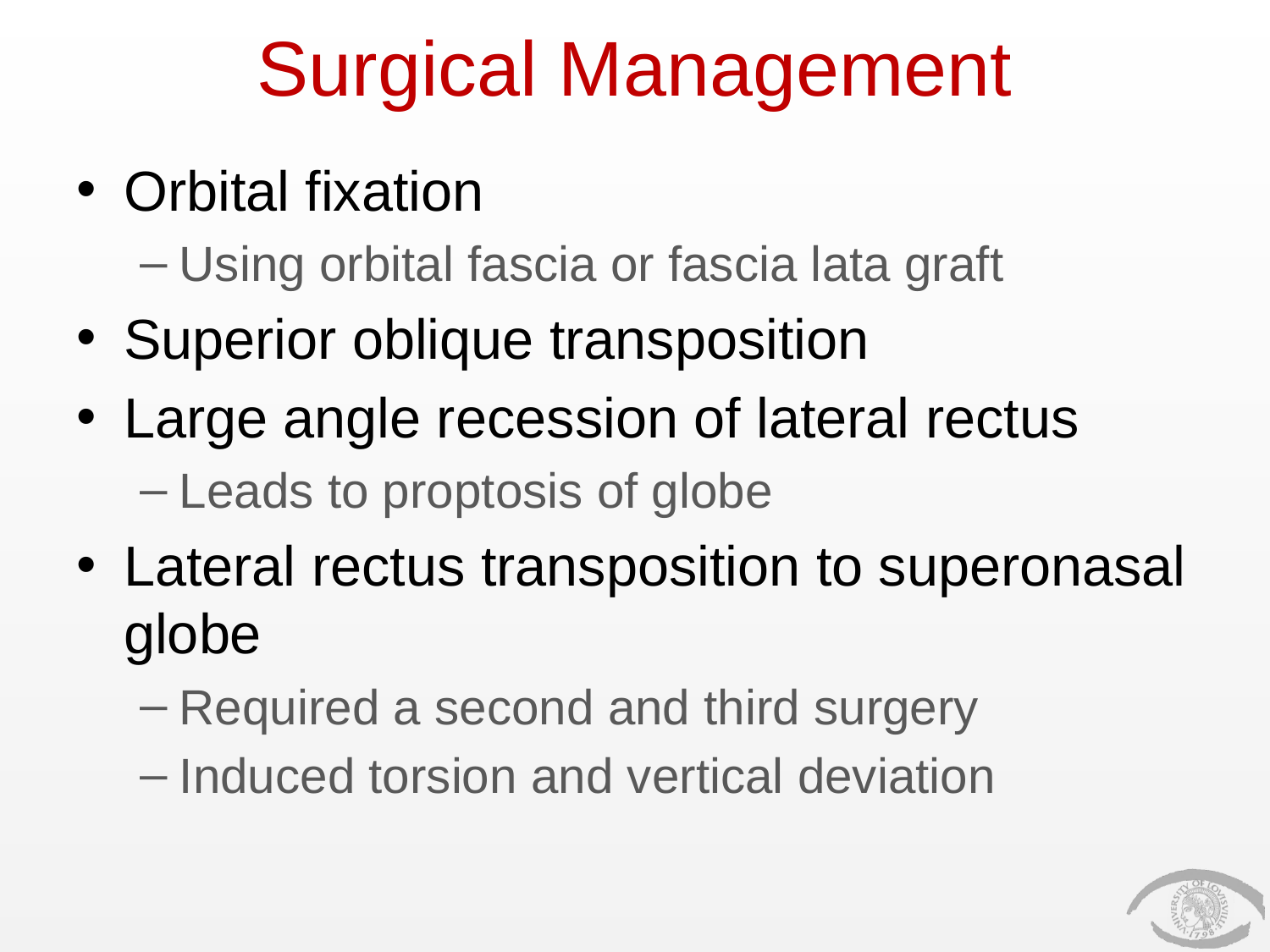

# Surgical Management
Orbital fixation
Using orbital fascia or fascia lata graft
Superior oblique transposition
Large angle recession of lateral rectus
Leads to proptosis of globe
Lateral rectus transposition to superonasal globe
Required a second and third surgery
Induced torsion and vertical deviation